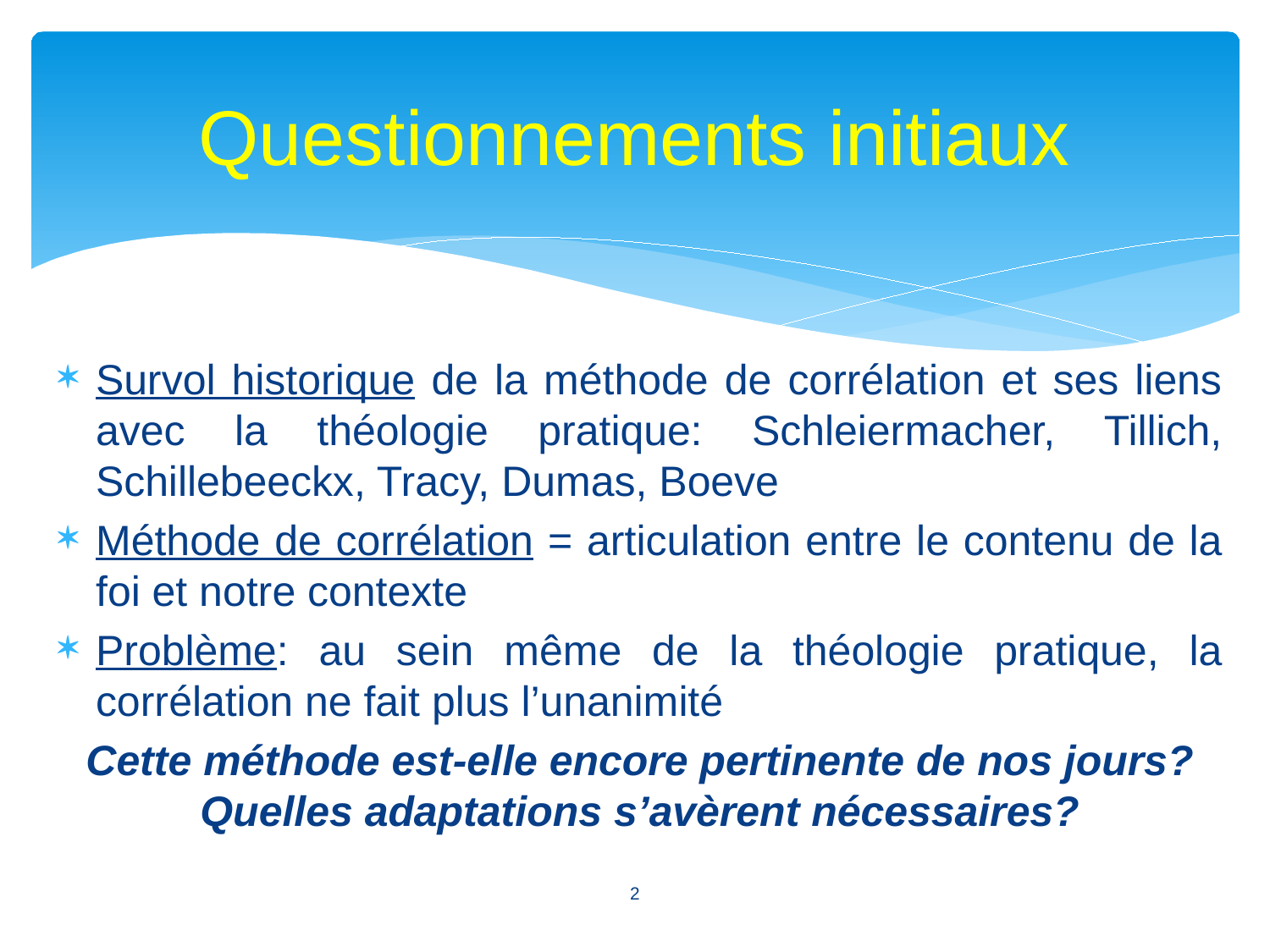

# Questionnements initiaux
Survol historique de la méthode de corrélation et ses liens avec la théologie pratique: Schleiermacher, Tillich, Schillebeeckx, Tracy, Dumas, Boeve
Méthode de corrélation = articulation entre le contenu de la foi et notre contexte
Problème: au sein même de la théologie pratique, la corrélation ne fait plus l’unanimité
Cette méthode est-elle encore pertinente de nos jours? Quelles adaptations s’avèrent nécessaires?
2